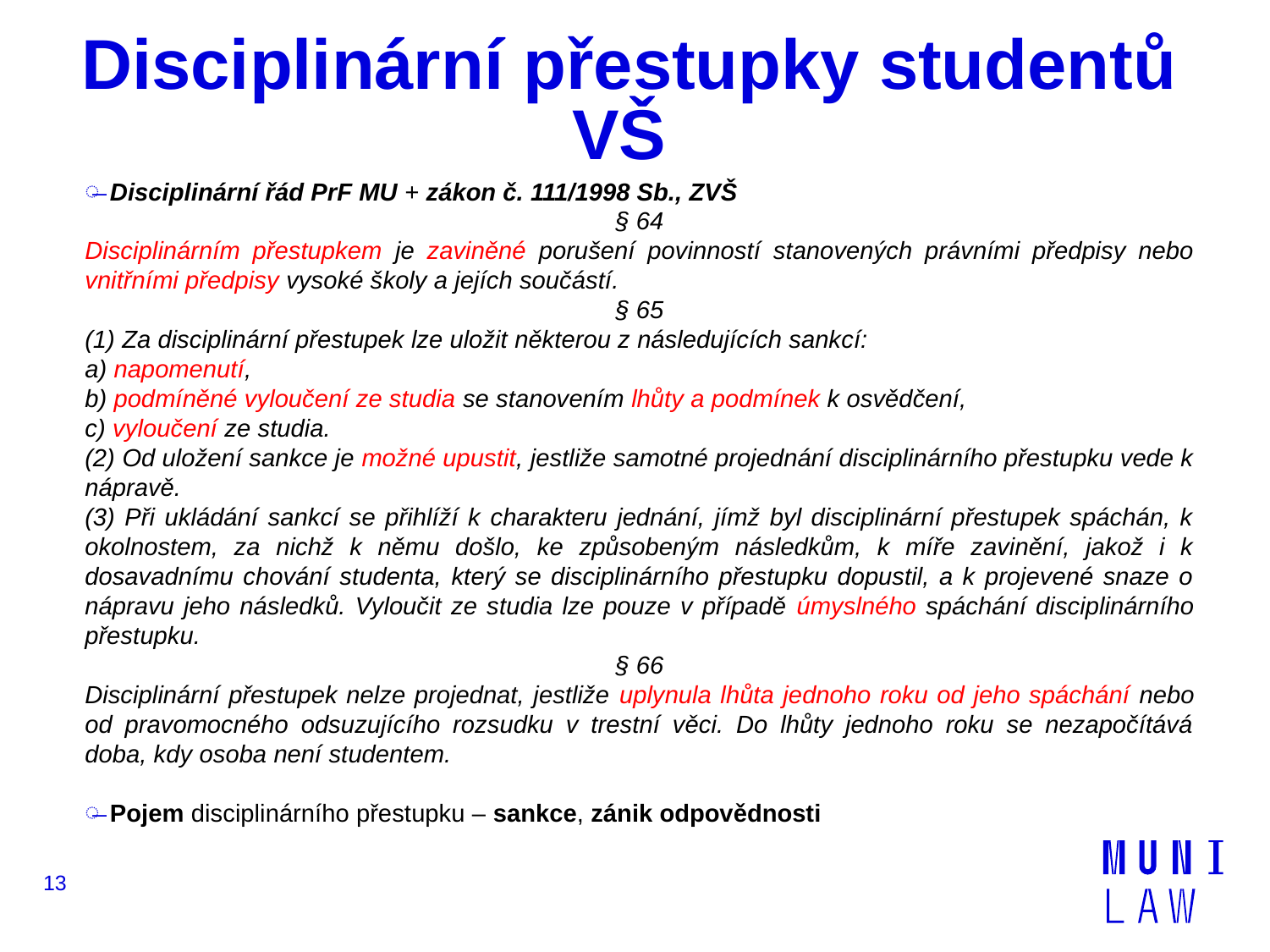

# Disciplinární přestupky studentů VŠ
Disciplinární řád PrF MU + zákon č. 111/1998 Sb., ZVŠ
§ 64
Disciplinárním přestupkem je zaviněné porušení povinností stanovených právními předpisy nebo vnitřními předpisy vysoké školy a jejích součástí.
§ 65
(1) Za disciplinární přestupek lze uložit některou z následujících sankcí:
a) napomenutí,
b) podmíněné vyloučení ze studia se stanovením lhůty a podmínek k osvědčení,
c) vyloučení ze studia.
(2) Od uložení sankce je možné upustit, jestliže samotné projednání disciplinárního přestupku vede k nápravě.
(3) Při ukládání sankcí se přihlíží k charakteru jednání, jímž byl disciplinární přestupek spáchán, k okolnostem, za nichž k němu došlo, ke způsobeným následkům, k míře zavinění, jakož i k dosavadnímu chování studenta, který se disciplinárního přestupku dopustil, a k projevené snaze o nápravu jeho následků. Vyloučit ze studia lze pouze v případě úmyslného spáchání disciplinárního přestupku.
§ 66
Disciplinární přestupek nelze projednat, jestliže uplynula lhůta jednoho roku od jeho spáchání nebo od pravomocného odsuzujícího rozsudku v trestní věci. Do lhůty jednoho roku se nezapočítává doba, kdy osoba není studentem.

Pojem disciplinárního přestupku – sankce, zánik odpovědnosti

13